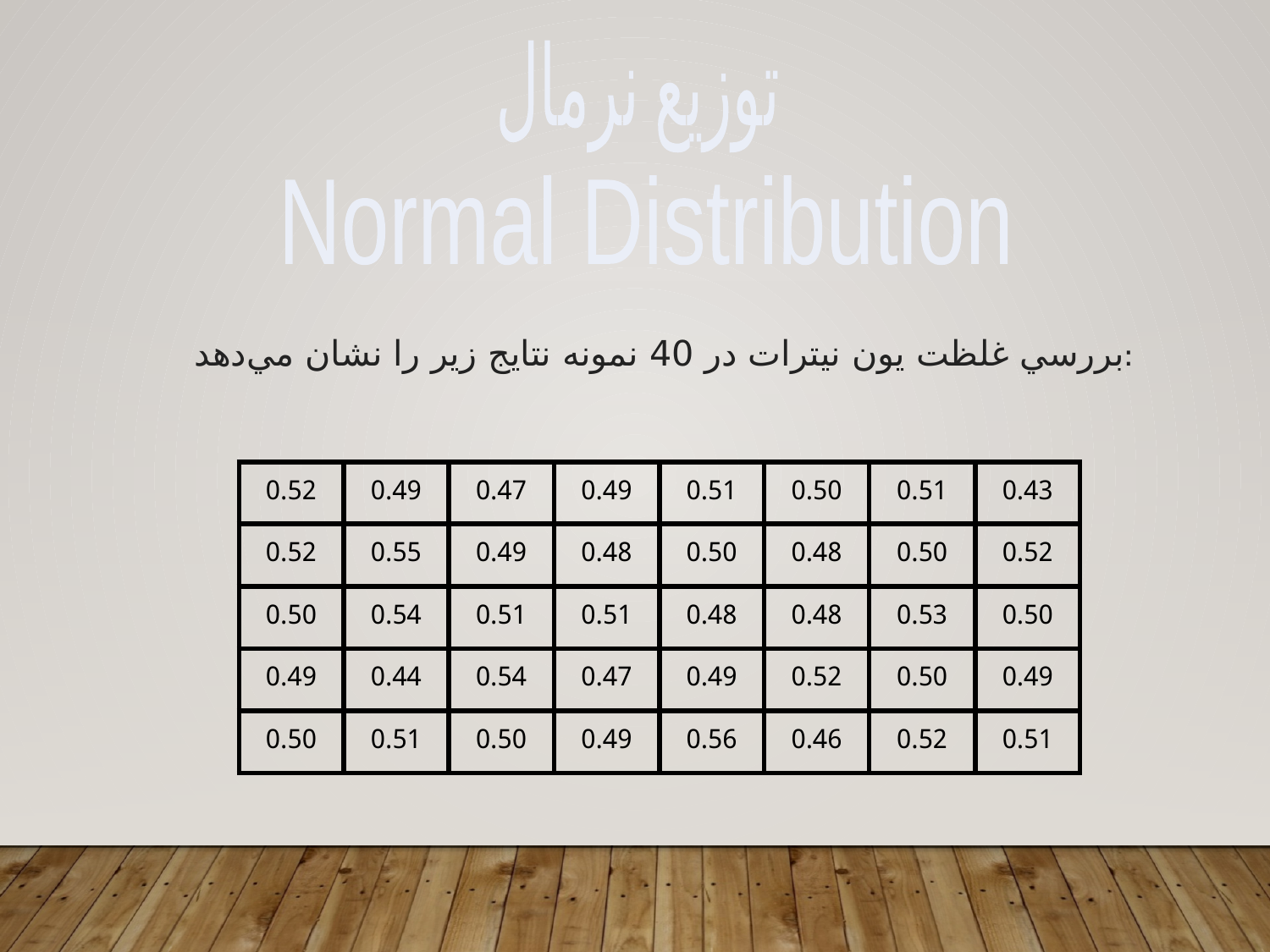

توزيع نرمال
Normal Distribution
بررسي غلظت يون نيترات در 40 نمونه نتايج زير را نشان مي‌دهد:
| 0.52 | 0.49 | 0.47 | 0.49 | 0.51 | 0.50 | 0.51 | 0.43 |
| --- | --- | --- | --- | --- | --- | --- | --- |
| 0.52 | 0.55 | 0.49 | 0.48 | 0.50 | 0.48 | 0.50 | 0.52 |
| 0.50 | 0.54 | 0.51 | 0.51 | 0.48 | 0.48 | 0.53 | 0.50 |
| 0.49 | 0.44 | 0.54 | 0.47 | 0.49 | 0.52 | 0.50 | 0.49 |
| 0.50 | 0.51 | 0.50 | 0.49 | 0.56 | 0.46 | 0.52 | 0.51 |